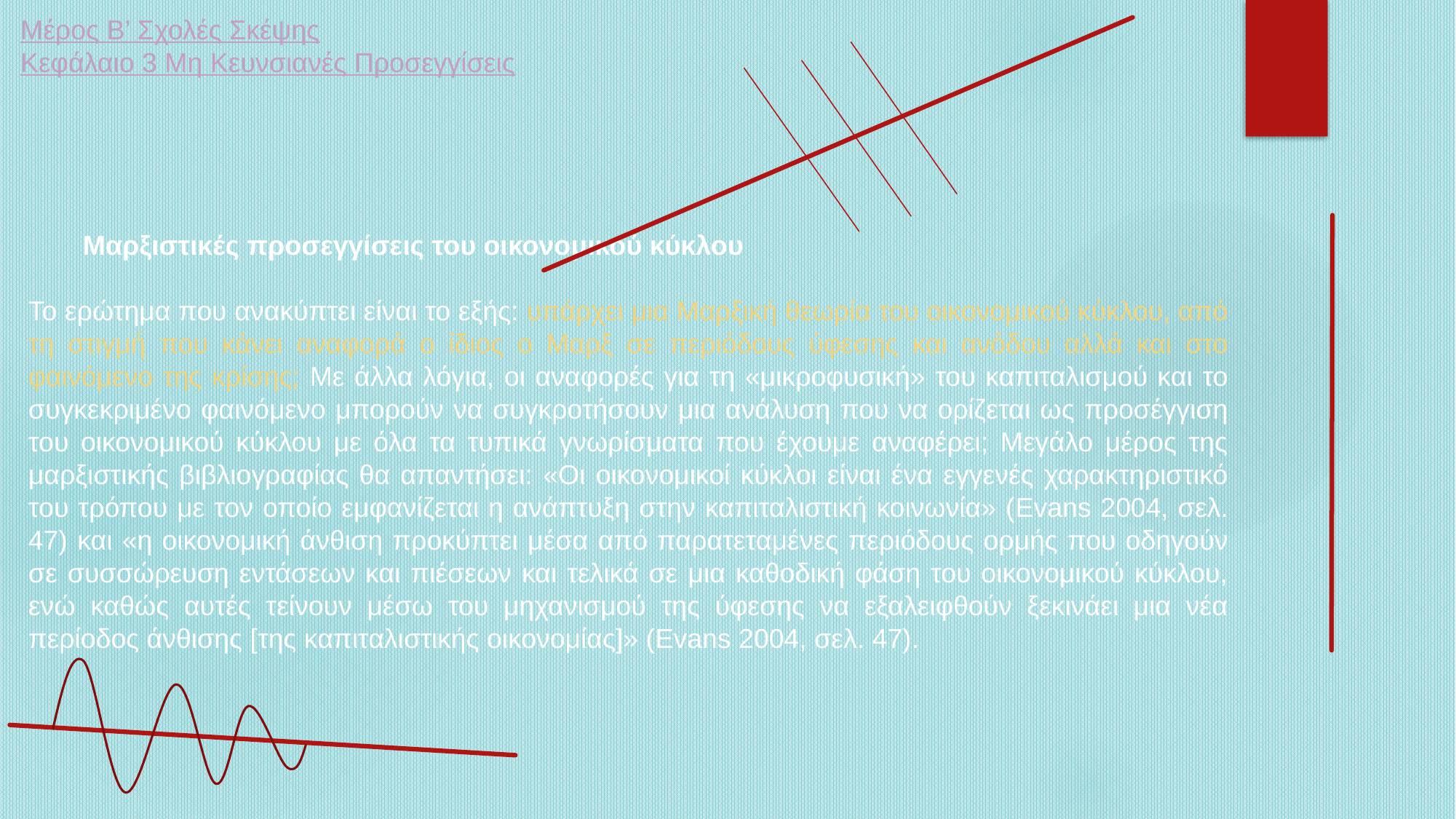

Μέρος Β’ Σχολές Σκέψης
Κεφάλαιο 3 Μη Κευνσιανές Προσεγγίσεις
Μαρξιστικές προσεγγίσεις του οικονομικού κύκλου

Το ερώτημα που ανακύπτει είναι το εξής: υπάρχει μια Μαρξική θεωρία του οικονομικού κύκλου, από τη στιγμή που κάνει αναφορά ο ίδιος ο Μαρξ σε περιόδους ύφεσης και ανόδου αλλά και στο φαινόμενο της κρίσης; Με άλλα λόγια, οι αναφορές για τη «μικροφυσική» του καπιταλισμού και το συγκεκριμένο φαινόμενο μπορούν να συγκροτήσουν μια ανάλυση που να ορίζεται ως προσέγγιση του οικονομικού κύκλου με όλα τα τυπικά γνωρίσματα που έχουμε αναφέρει; Μεγάλο μέρος της μαρξιστικής βιβλιογραφίας θα απαντήσει: «Οι οικονομικοί κύκλοι είναι ένα εγγενές χαρακτηριστικό του τρόπου με τον οποίο εμφανίζεται η ανάπτυξη στην καπιταλιστική κοινωνία» (Evans 2004, σελ. 47) και «η οικονομική άνθιση προκύπτει μέσα από παρατεταμένες περιόδους ορμής που οδηγούν σε συσσώρευση εντάσεων και πιέσεων και τελικά σε μια καθοδική φάση του οικονομικού κύκλου, ενώ καθώς αυτές τείνουν μέσω του μηχανισμού της ύφεσης να εξαλειφθούν ξεκινάει μια νέα περίοδος άνθισης [της καπιταλιστικής οικονομίας]» (Evans 2004, σελ. 47).